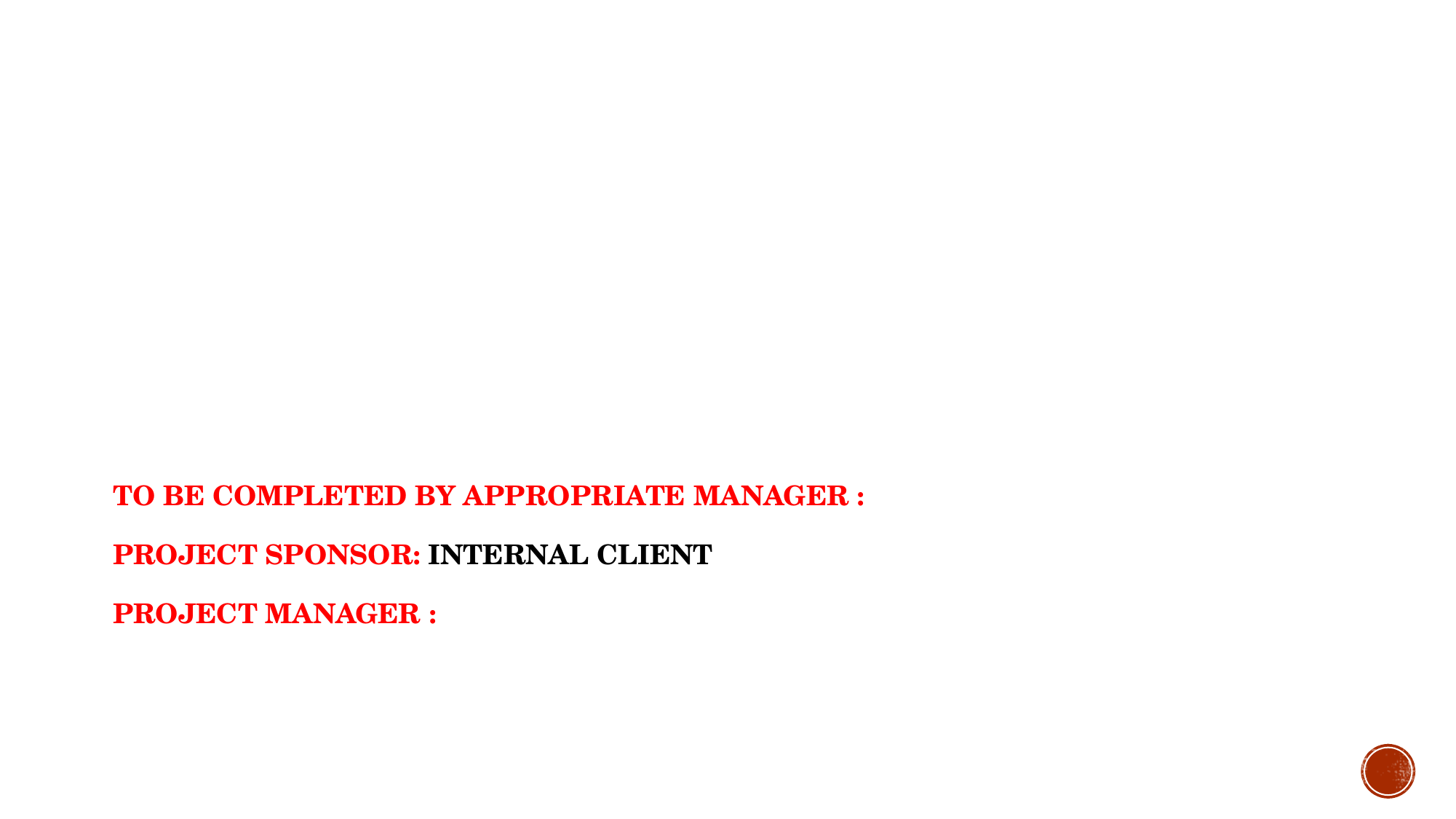

# To Be Completed by Appropriate Manager : Project Sponsor: Internal Client Project Manager :